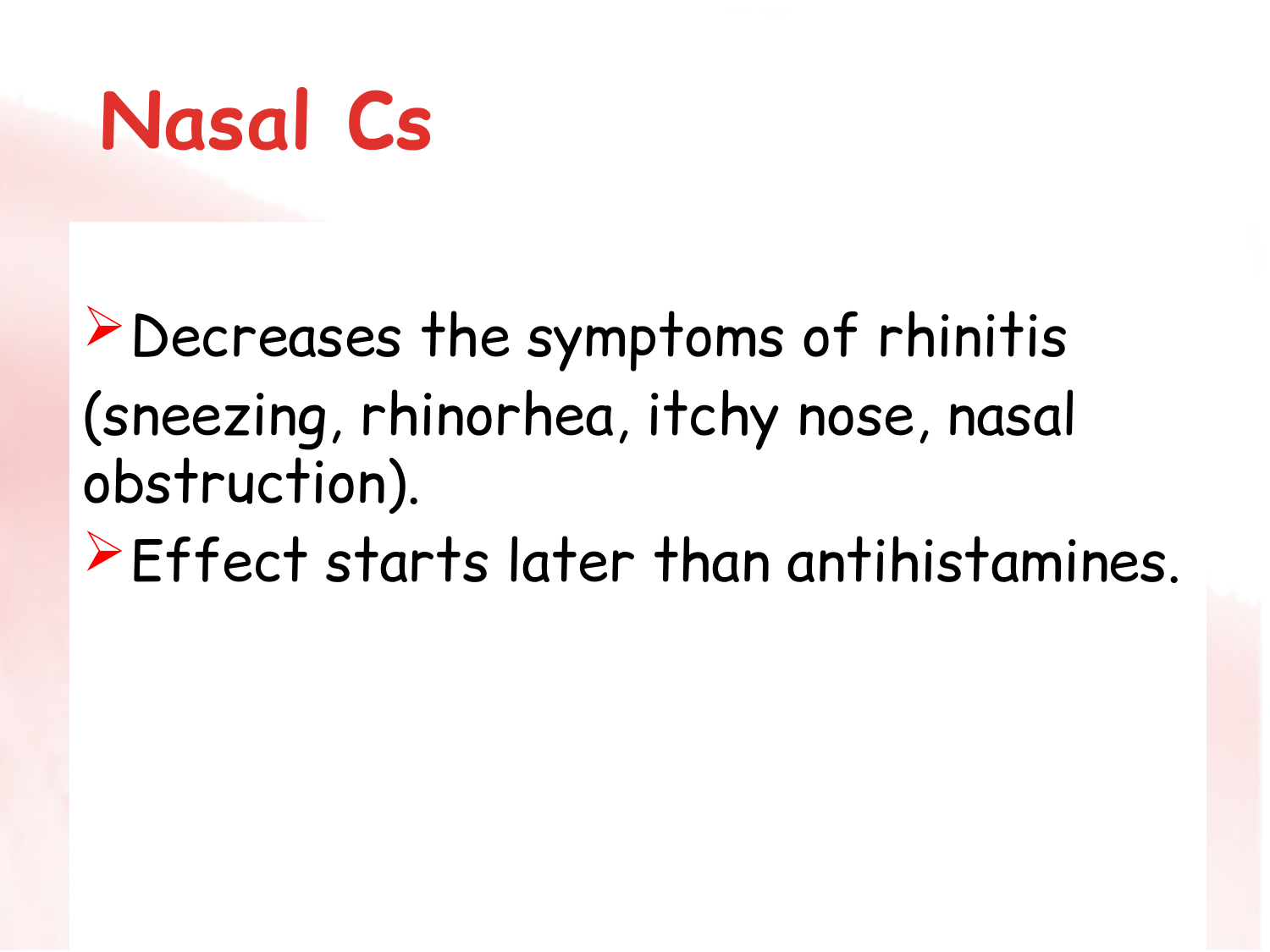

# Nasal Cs

Decreases the symptoms of rhinitis
(sneezing, rhinorhea, itchy nose, nasal obstruction).
Effect starts later than antihistamines.